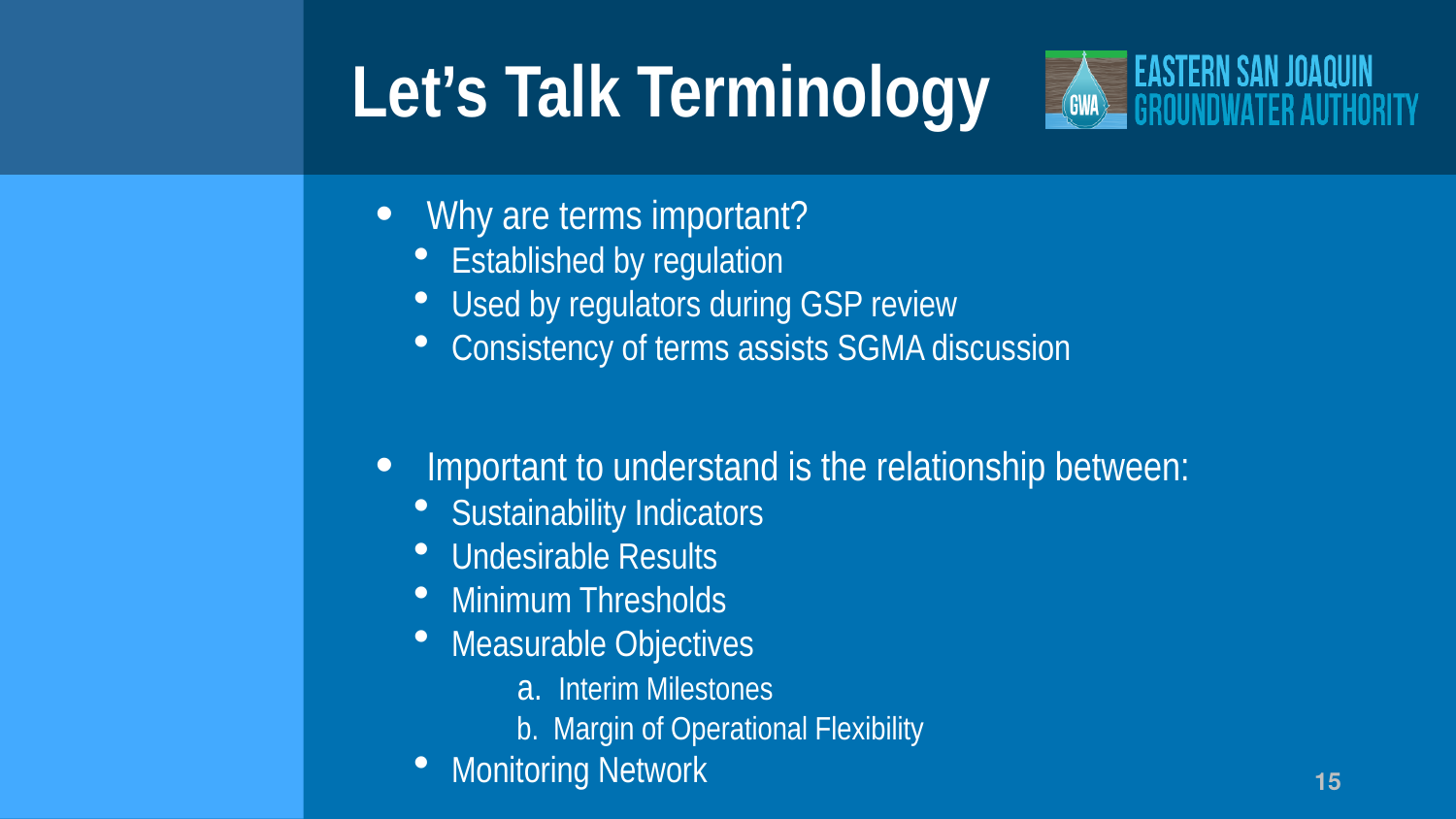

# Let’s Talk Terminology
Why are terms important?
Established by regulation
Used by regulators during GSP review
Consistency of terms assists SGMA discussion

Important to understand is the relationship between:
Sustainability Indicators
Undesirable Results
Minimum Thresholds
Measurable Objectives
        a.  Interim Milestones
         b.  Margin of Operational Flexibility
Monitoring Network

15